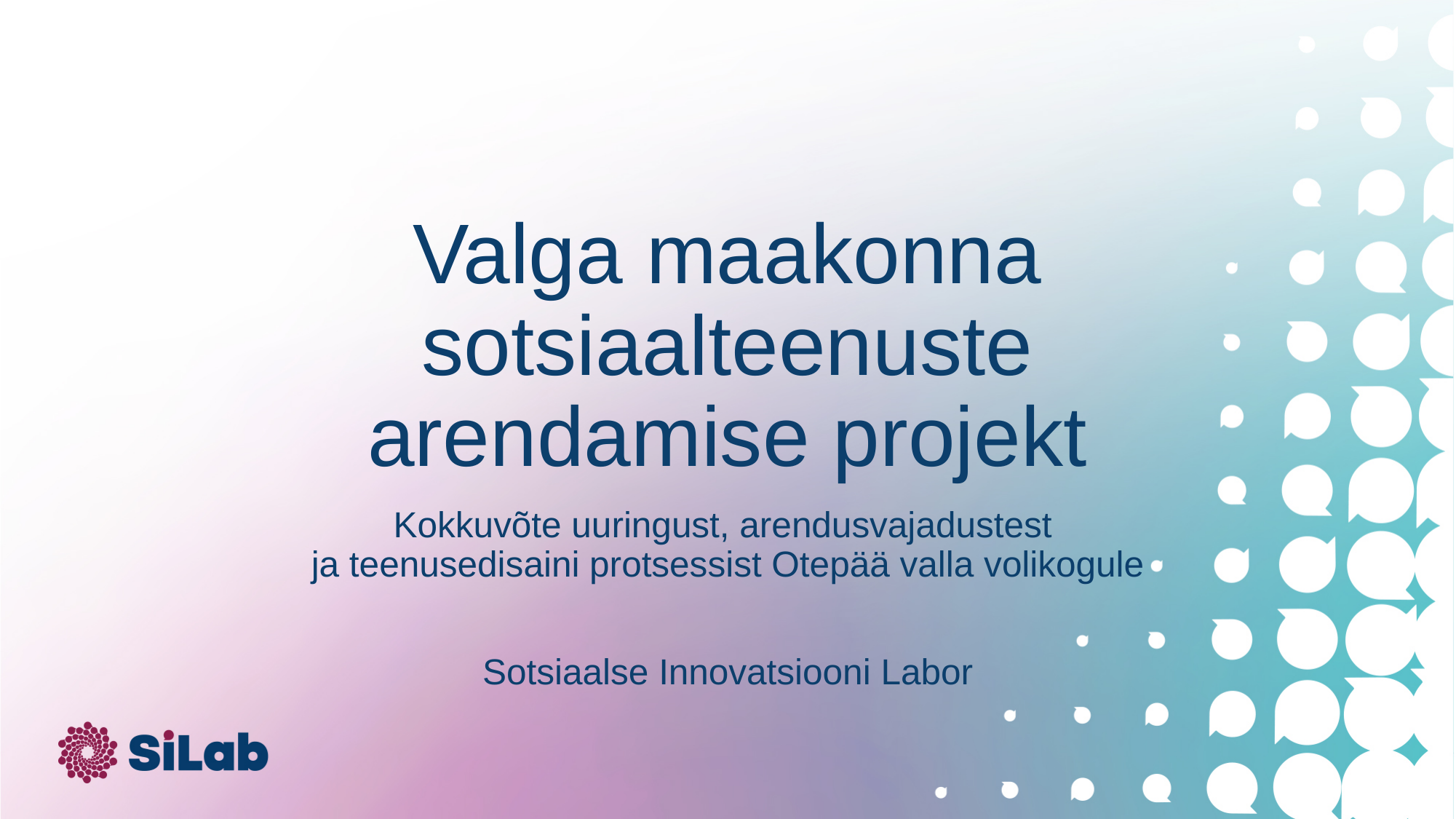

# Valga maakonna sotsiaalteenuste arendamise projekt
Kokkuvõte uuringust, arendusvajadustest
ja teenusedisaini protsessist Otepää valla volikogule

Sotsiaalse Innovatsiooni Labor